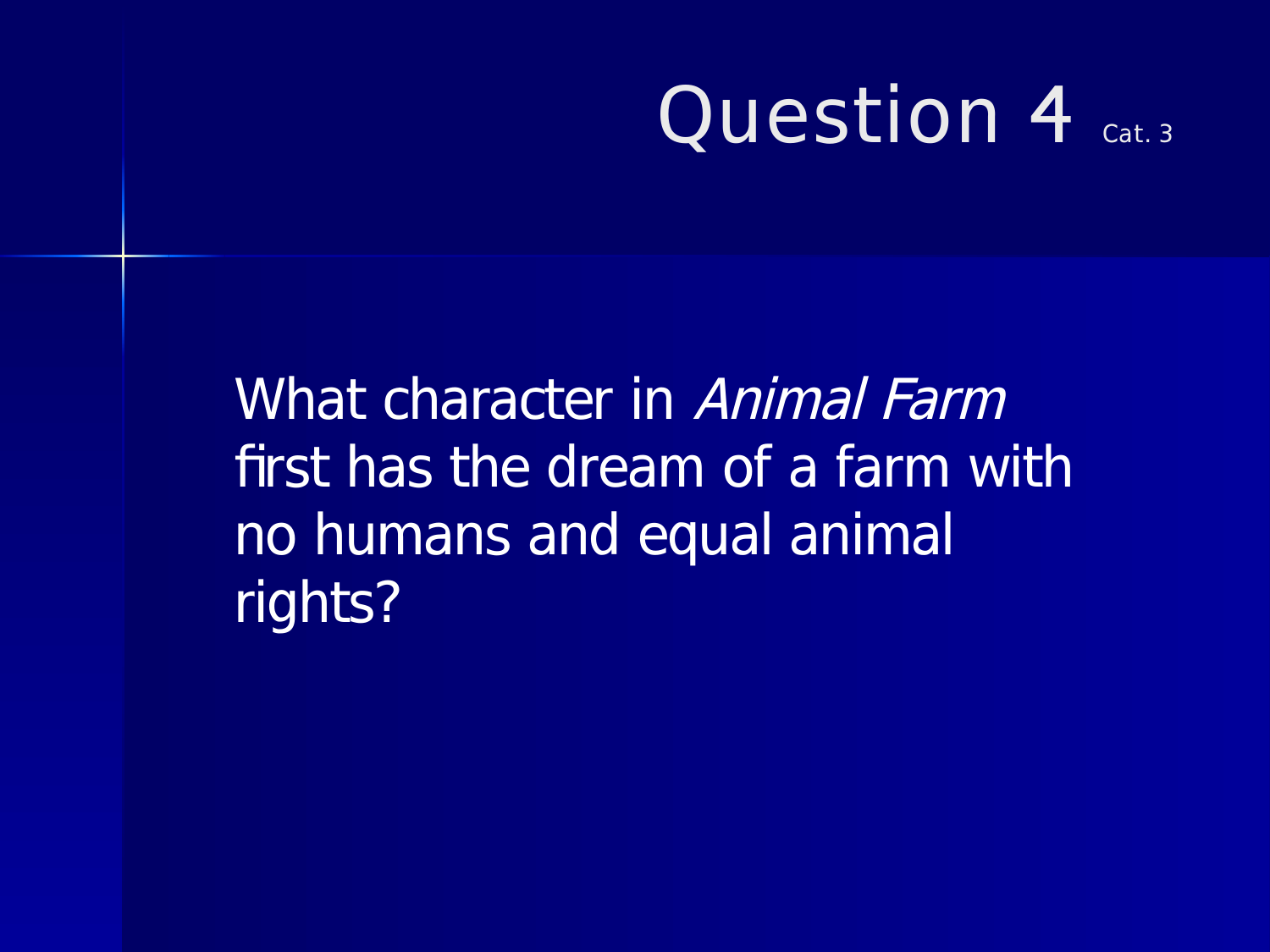

# Question 4 Cat. 3
What character in Animal Farm first has the dream of a farm with no humans and equal animal rights?